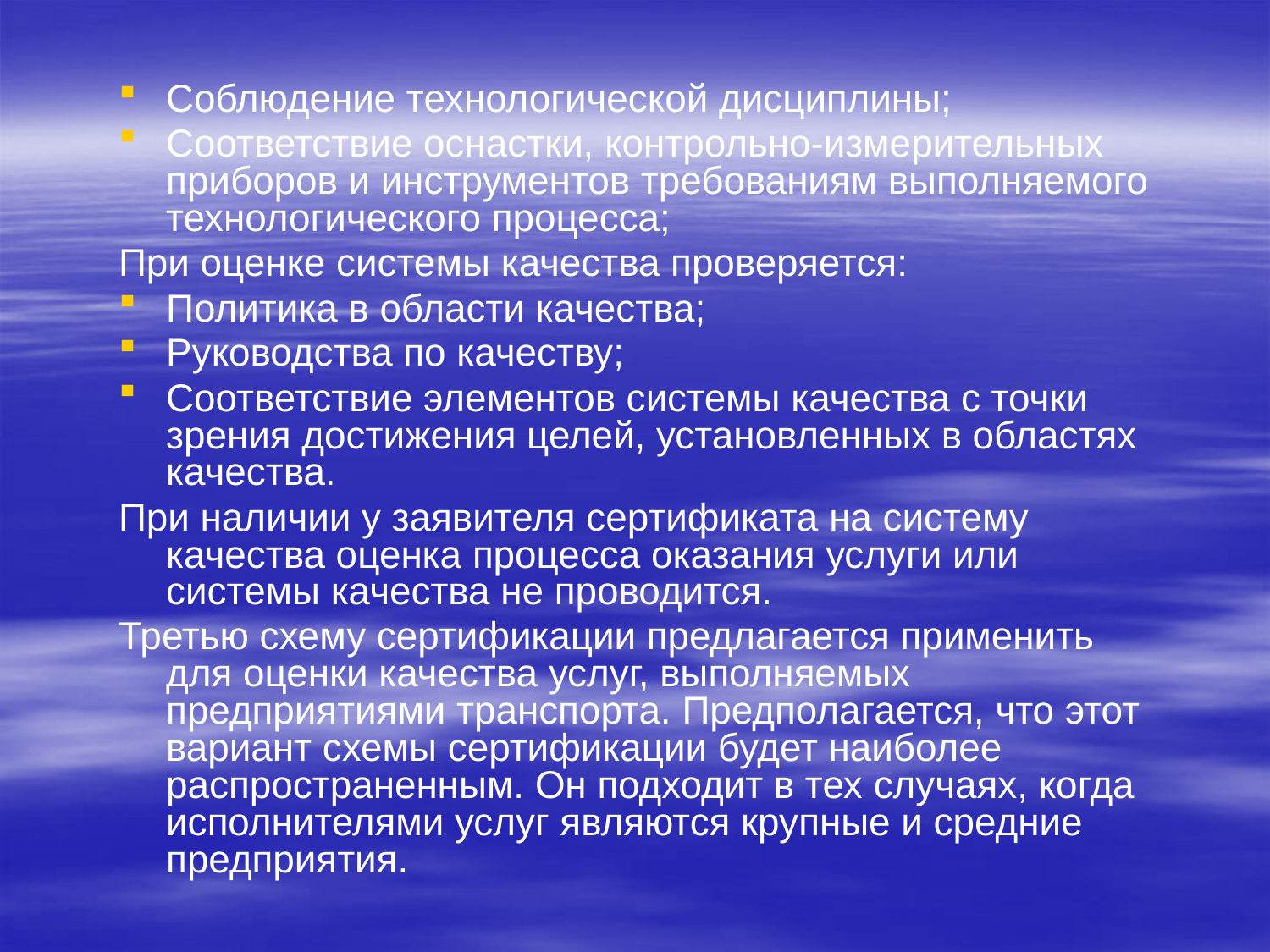

#
Соблюдение технологической дисциплины;
Соответствие оснастки, контрольно-измерительных приборов и инструментов требованиям выполняемого технологического процесса;
При оценке системы качества проверяется:
Политика в области качества;
Руководства по качеству;
Соответствие элементов системы качества с точки зрения достижения целей, установленных в областях качества.
При наличии у заявителя сертификата на систему качества оценка процесса оказания услуги или системы качества не проводится.
Третью схему сертификации предлагается применить для оценки качества услуг, выполняемых предприятиями транспорта. Предполагается, что этот вариант схемы сертификации будет наиболее распространенным. Он подходит в тех случаях, когда исполнителями услуг являются крупные и средние предприятия.